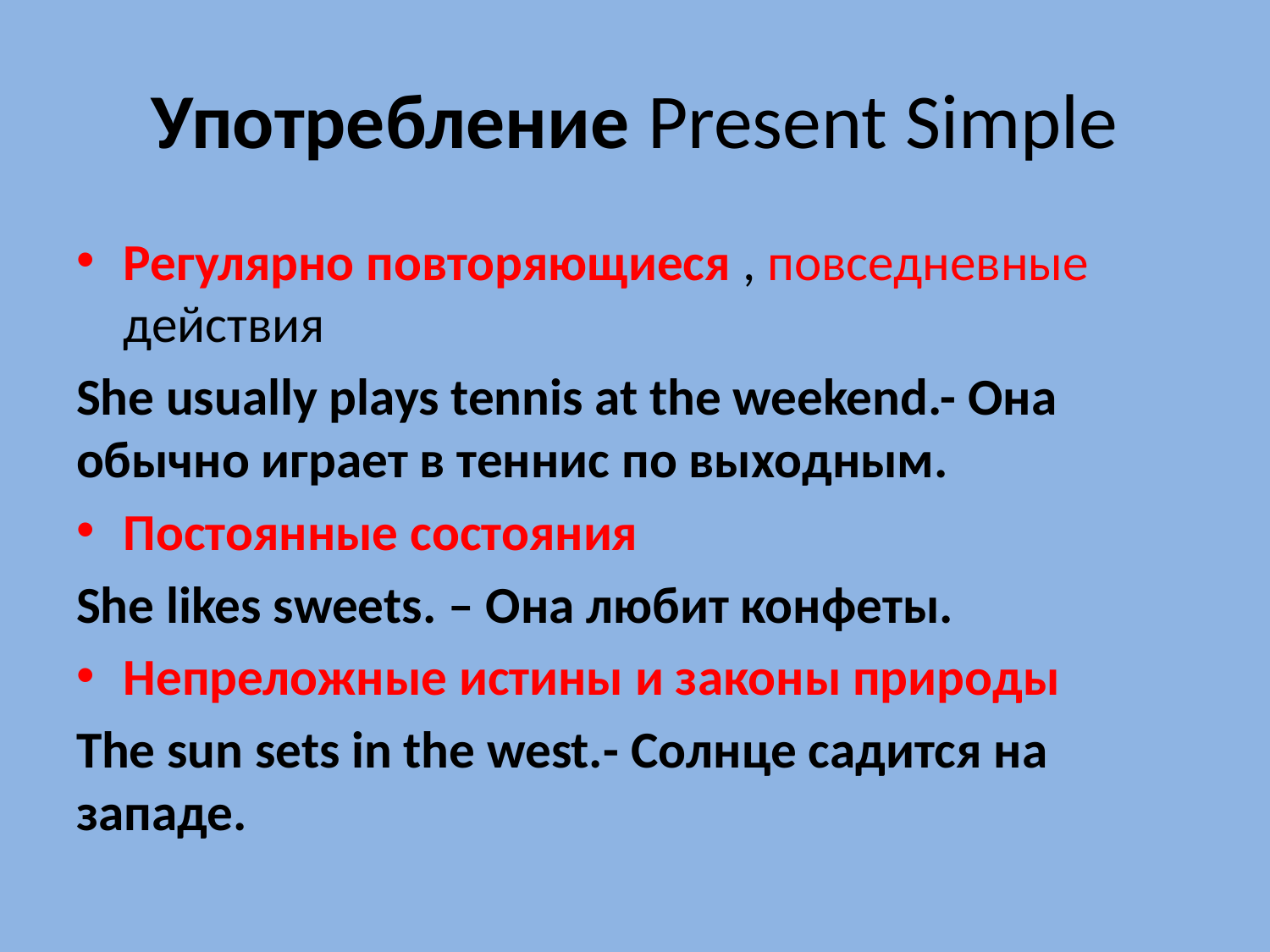

# Употребление Present Simple
Регулярно повторяющиеся , повседневные действия
She usually plays tennis at the weekend.- Она обычно играет в теннис по выходным.
Постоянные состояния
She likes sweets. – Она любит конфеты.
Непреложные истины и законы природы
The sun sets in the west.- Солнце садится на западе.